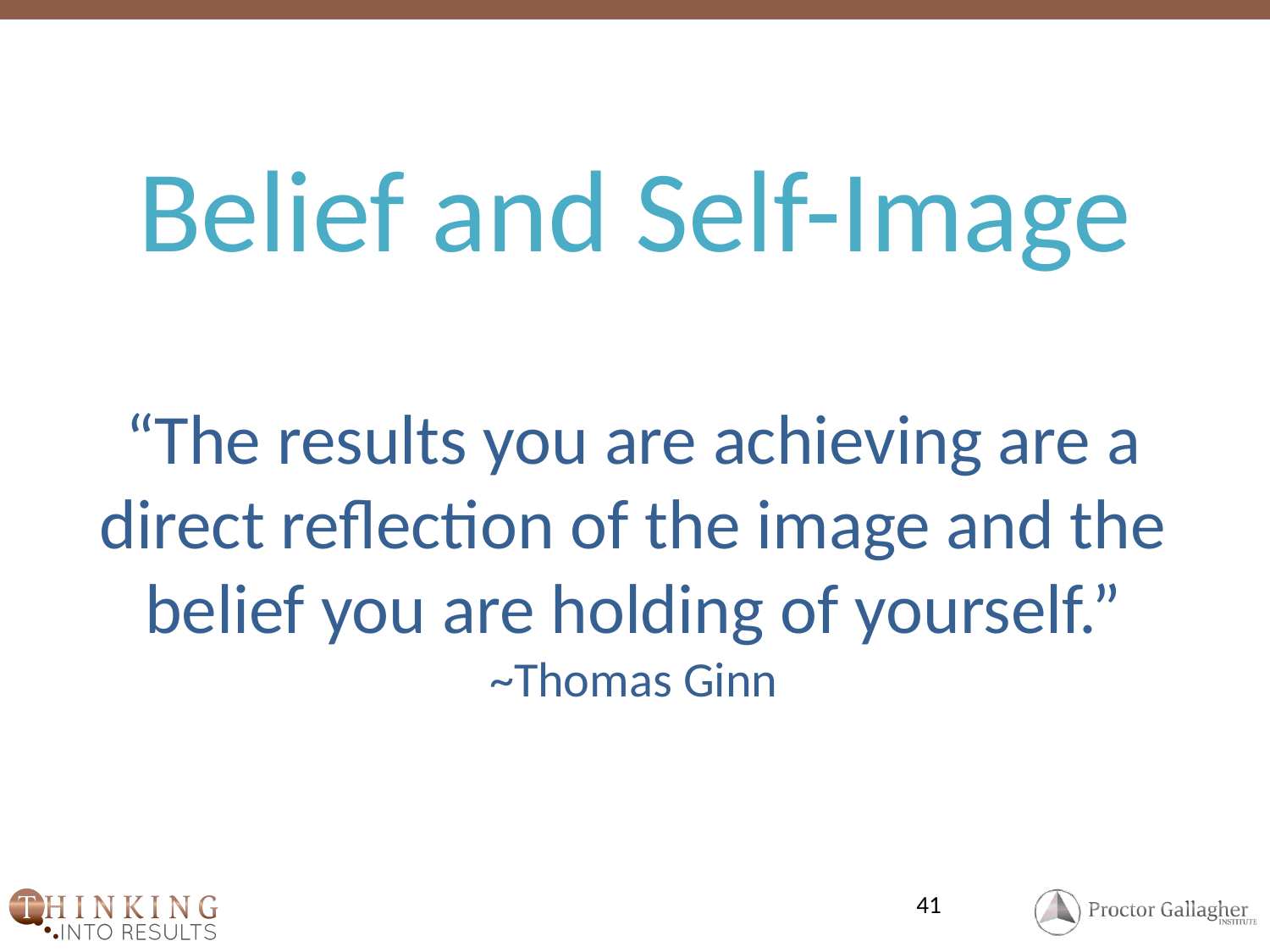

# Belief and Self-Image
“The results you are achieving are a direct reflection of the image and the belief you are holding of yourself.” ~Thomas Ginn
41